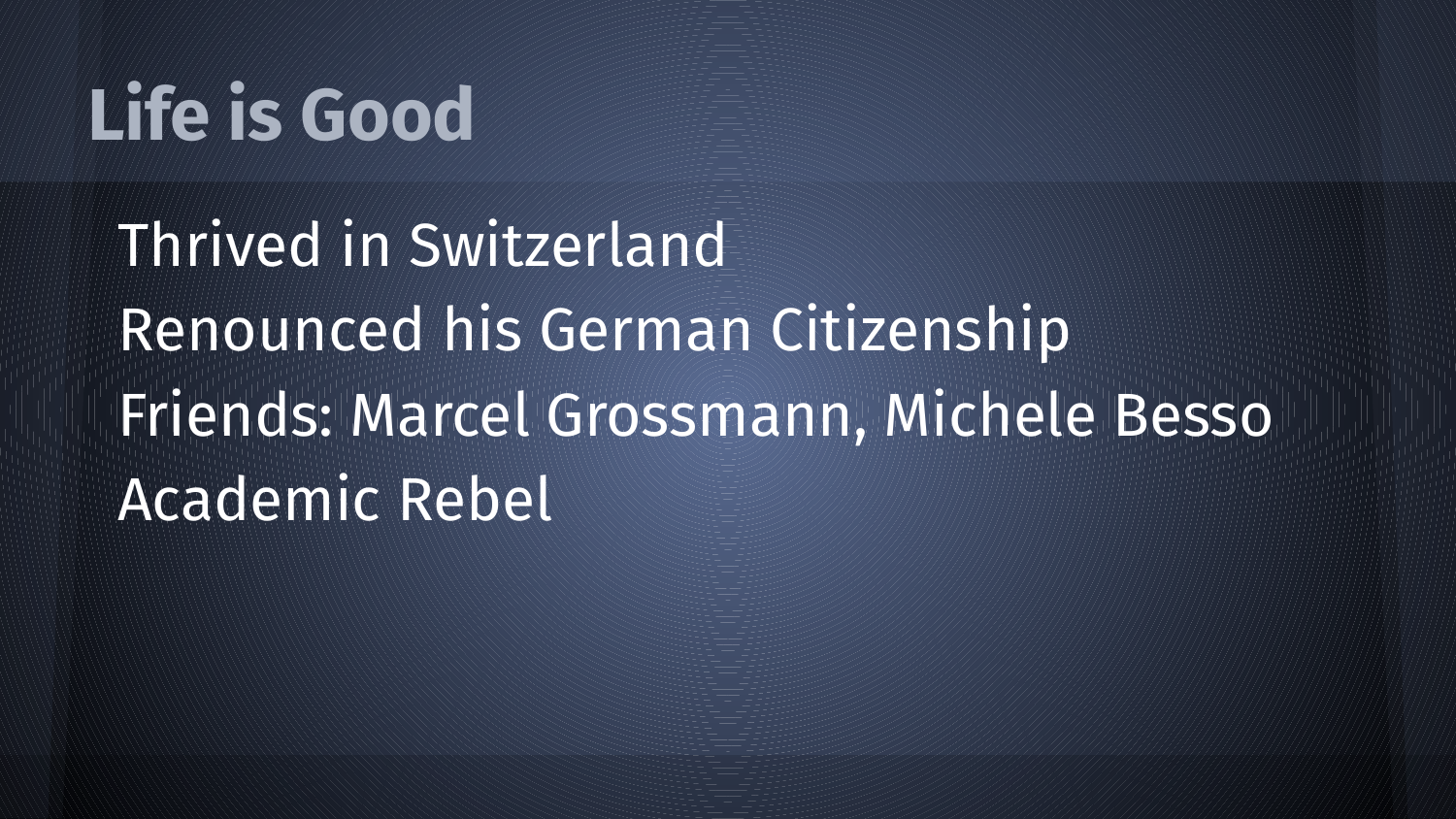

# Life is Good
Thrived in Switzerland
Renounced his German Citizenship
Friends: Marcel Grossmann, Michele Besso
Academic Rebel